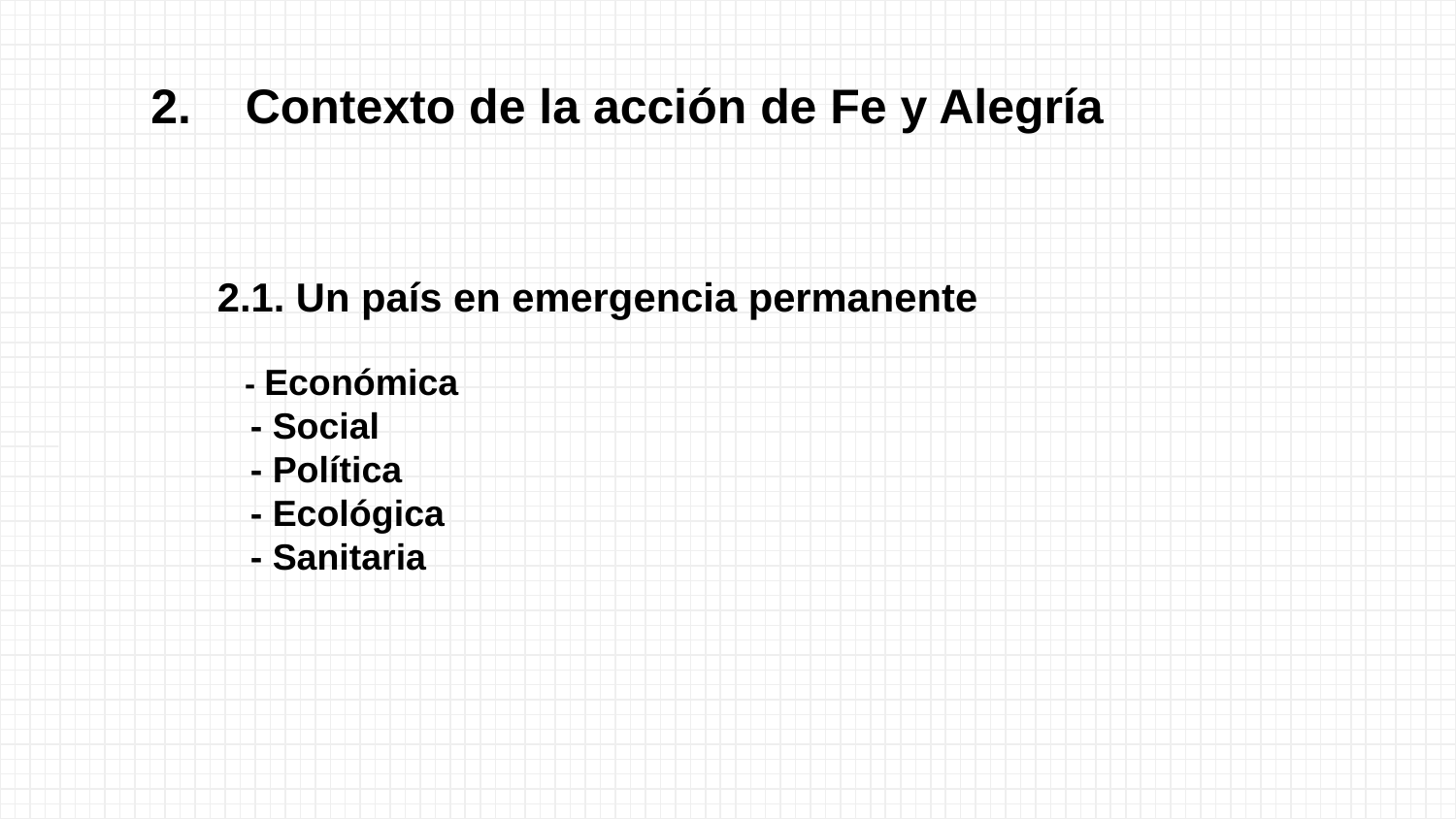

2.    Contexto de la acción de Fe y Alegría

        2.1. Un país en emergencia permanente

             - Económica
            - Social
            - Política
            - Ecológica
            - Sanitaria